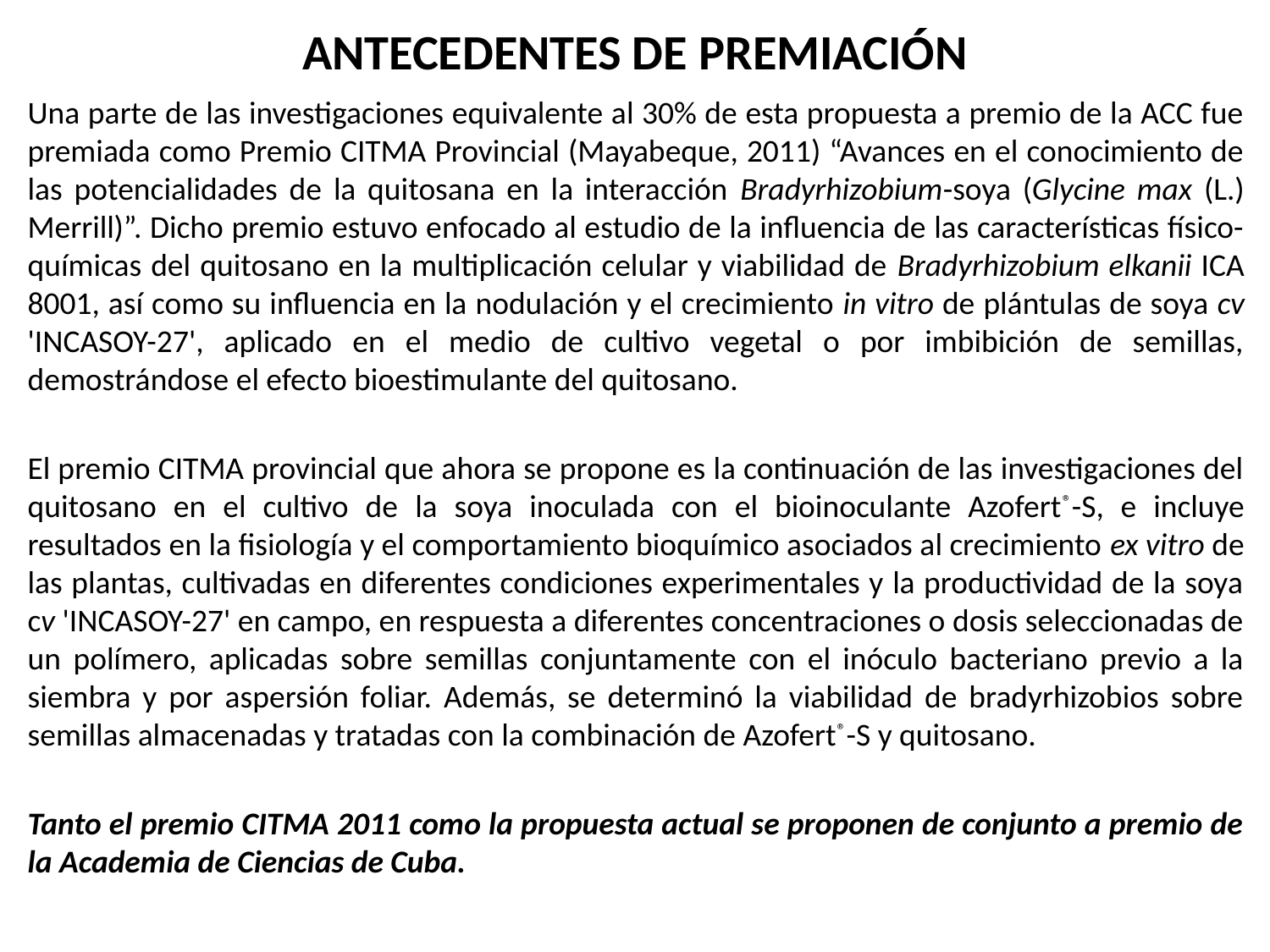

# ANTECEDENTES DE PREMIACIÓN
Una parte de las investigaciones equivalente al 30% de esta propuesta a premio de la ACC fue premiada como Premio CITMA Provincial (Mayabeque, 2011) “Avances en el conocimiento de las potencialidades de la quitosana en la interacción Bradyrhizobium-soya (Glycine max (L.) Merrill)”. Dicho premio estuvo enfocado al estudio de la influencia de las características físico-químicas del quitosano en la multiplicación celular y viabilidad de Bradyrhizobium elkanii ICA 8001, así como su influencia en la nodulación y el crecimiento in vitro de plántulas de soya cv 'INCASOY-27', aplicado en el medio de cultivo vegetal o por imbibición de semillas, demostrándose el efecto bioestimulante del quitosano.

El premio CITMA provincial que ahora se propone es la continuación de las investigaciones del quitosano en el cultivo de la soya inoculada con el bioinoculante Azofert®-S, e incluye resultados en la fisiología y el comportamiento bioquímico asociados al crecimiento ex vitro de las plantas, cultivadas en diferentes condiciones experimentales y la productividad de la soya cv 'INCASOY-27' en campo, en respuesta a diferentes concentraciones o dosis seleccionadas de un polímero, aplicadas sobre semillas conjuntamente con el inóculo bacteriano previo a la siembra y por aspersión foliar. Además, se determinó la viabilidad de bradyrhizobios sobre semillas almacenadas y tratadas con la combinación de Azofert®-S y quitosano.

Tanto el premio CITMA 2011 como la propuesta actual se proponen de conjunto a premio de la Academia de Ciencias de Cuba.